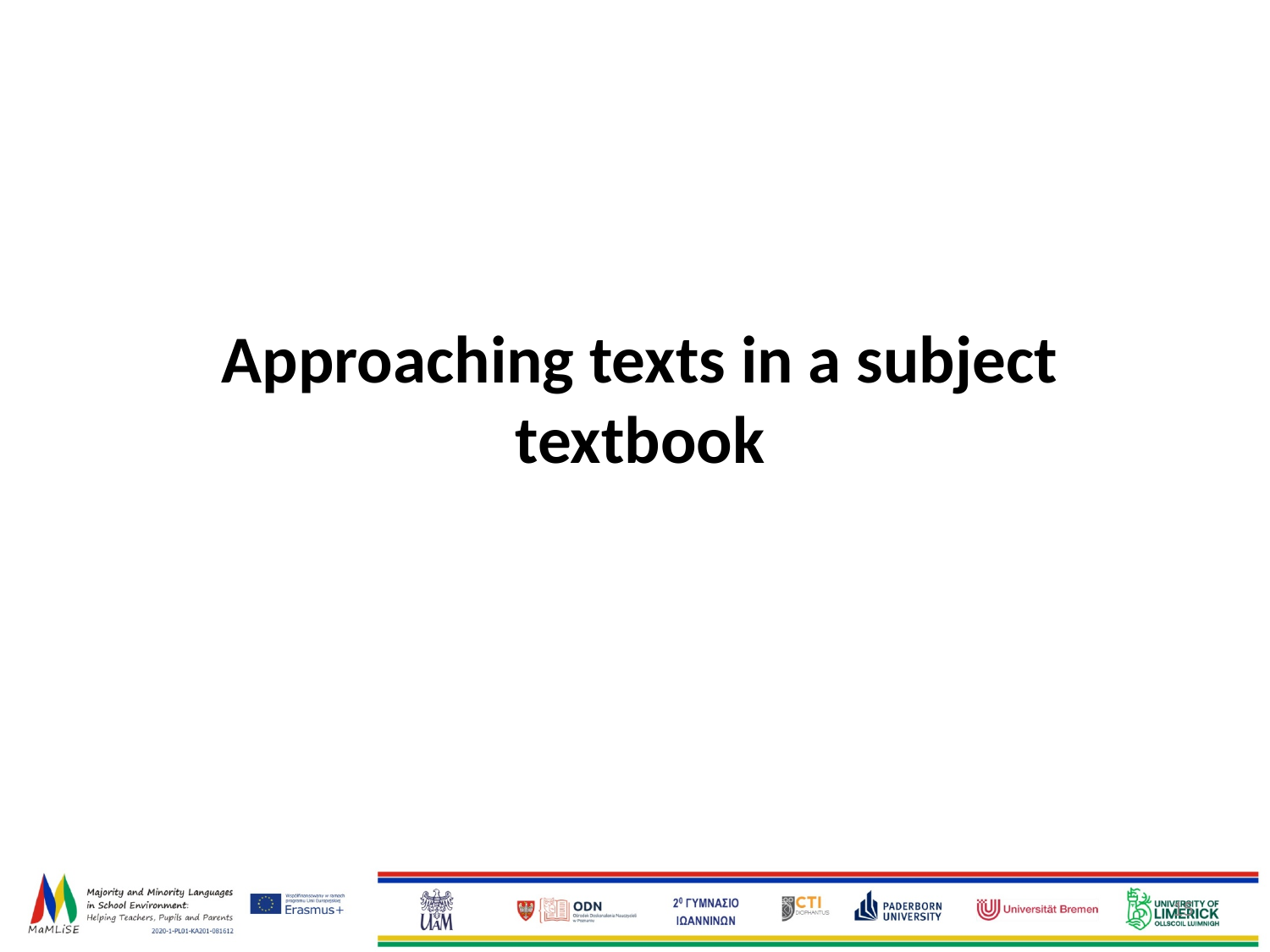

Approaching texts in a subject textbook
15